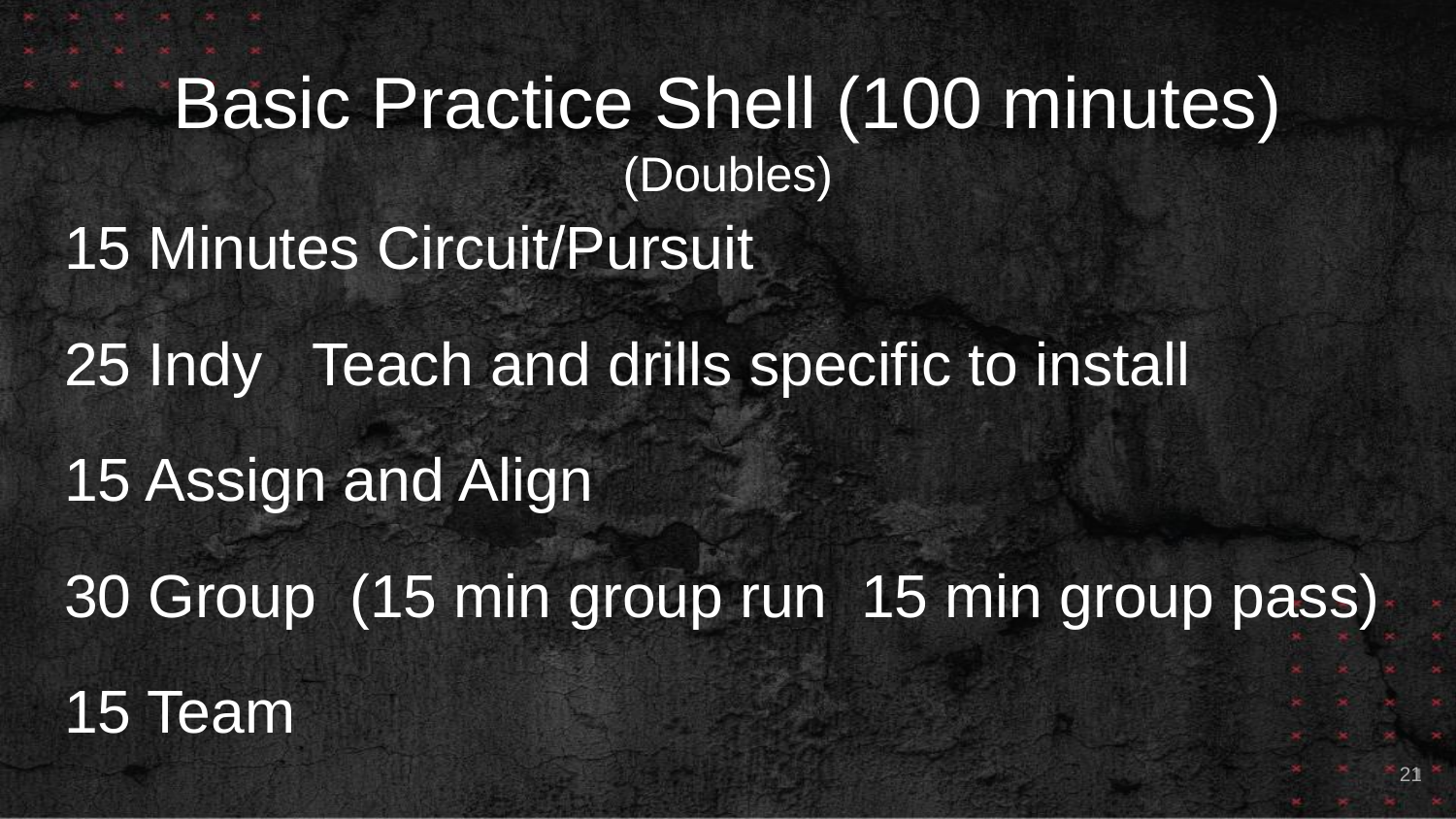

# Basic Practice Shell (100 minutes)
(Doubles)
15 Minutes Circuit/Pursuit
25 Indy   Teach and drills specific to install
15 Assign and Align
30 Group  (15 min group run  15 min group pass)
15 Team
21